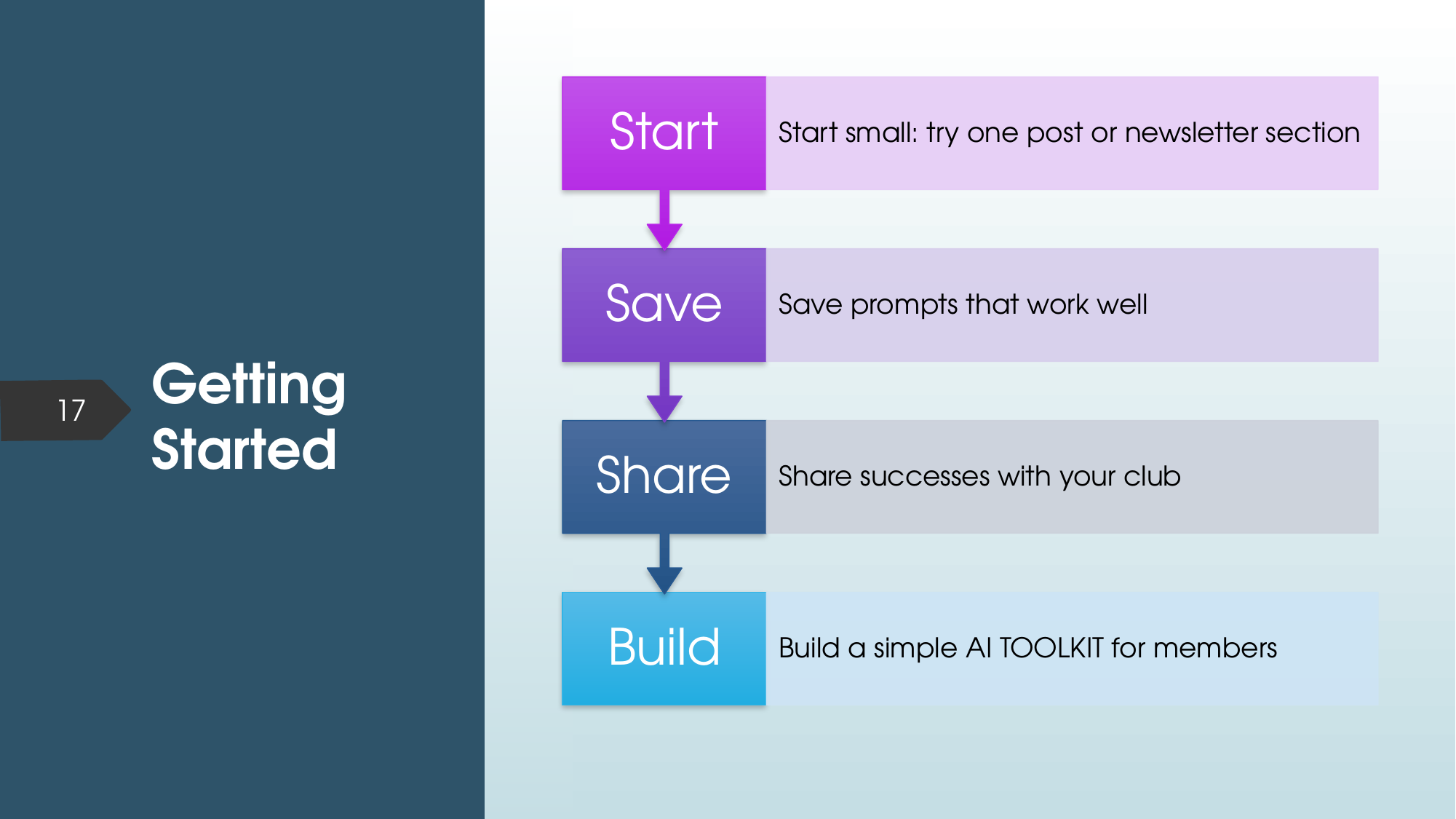

Build
Build a simple AI TOOLKIT for members
Share
Share successes with your club
Save
Save prompts that work well
Start
Start small: try one post or newsletter section
# Getting Started

17